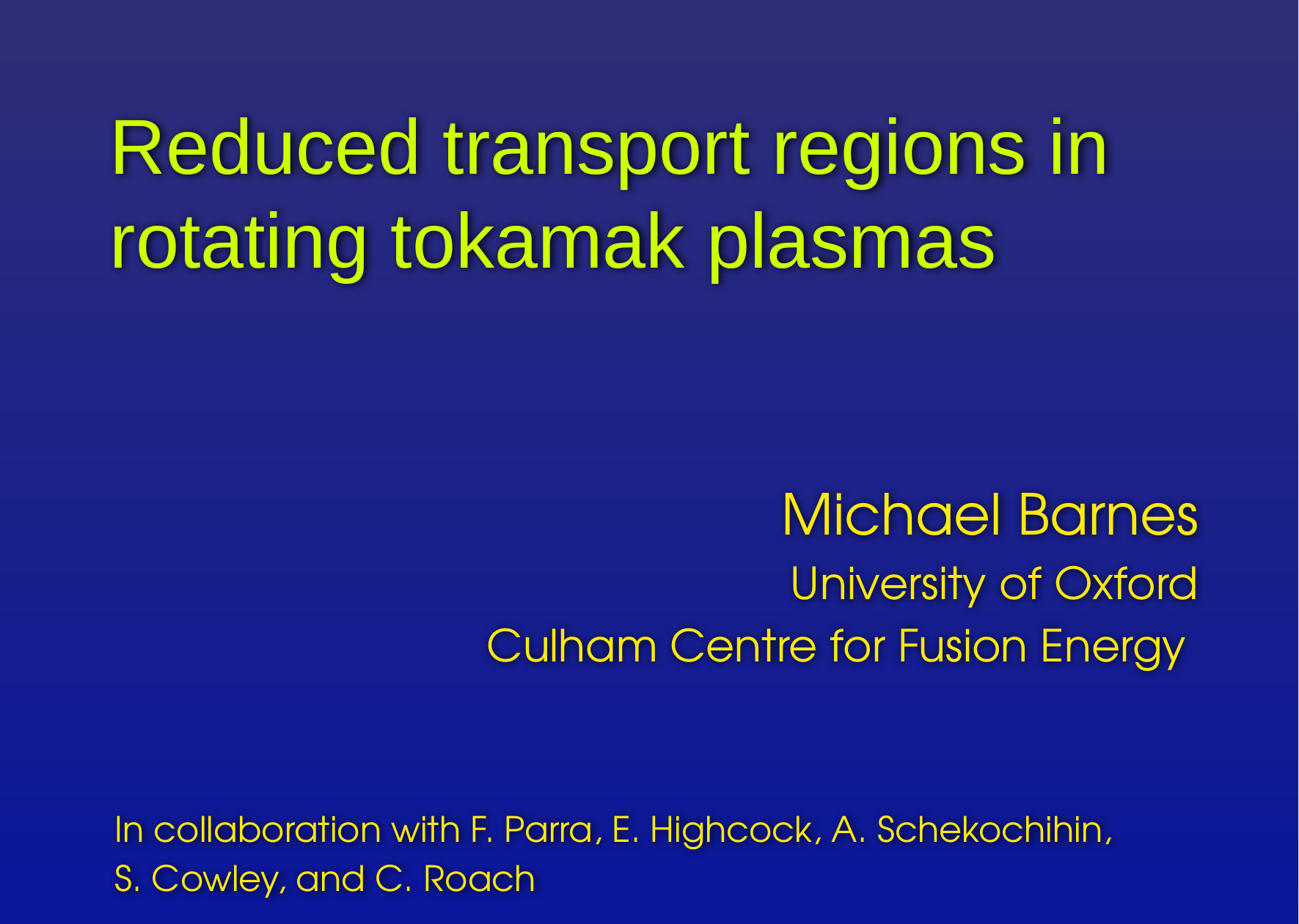

# Reduced transport regions in rotating tokamak plasmas
Michael Barnes
University of Oxford
Culham Centre for Fusion Energy

In collaboration with F. Parra, E. Highcock, A. Schekochihin,
S. Cowley, and C. Roach